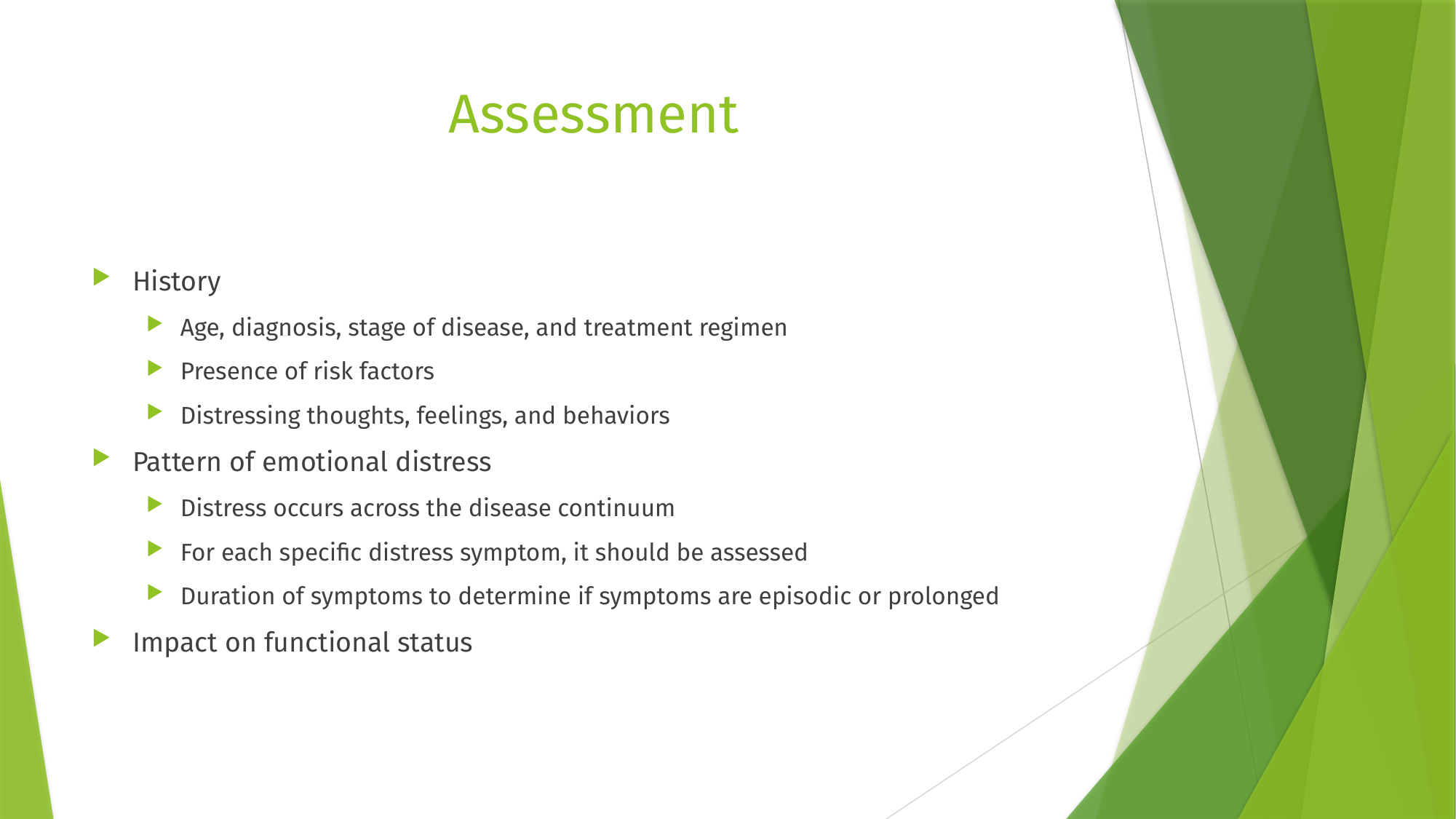

# Assessment
History
Age, diagnosis, stage of disease, and treatment regimen
Presence of risk factors
Distressing thoughts, feelings, and behaviors
Pattern of emotional distress
Distress occurs across the disease continuum
For each specific distress symptom, it should be assessed
Duration of symptoms to determine if symptoms are episodic or prolonged
Impact on functional status